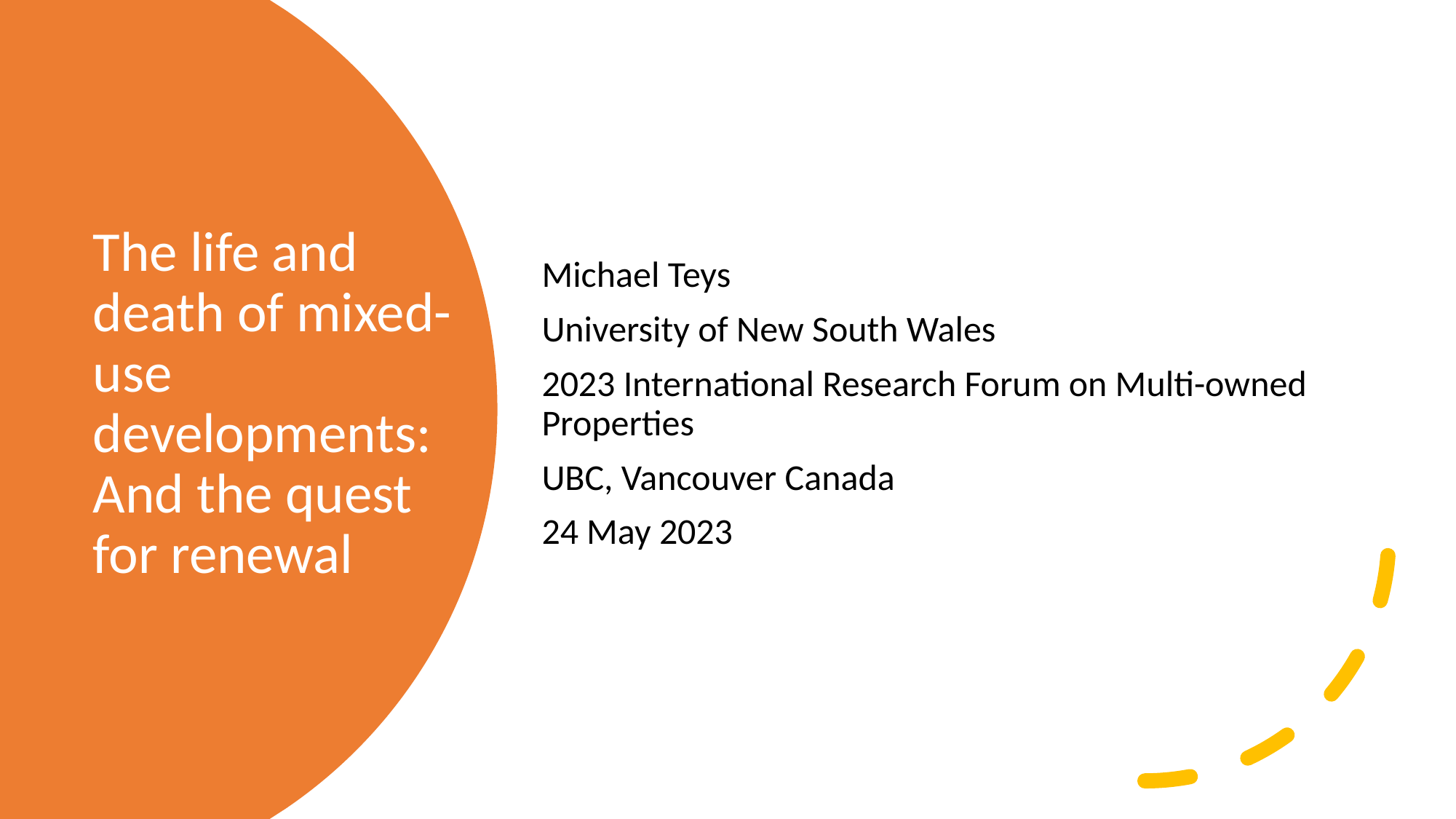

Michael Teys
University of New South Wales
2023 International Research Forum on Multi-owned Properties
UBC, Vancouver Canada
24 May 2023
# The life and death of mixed-use developments: And the quest for renewal